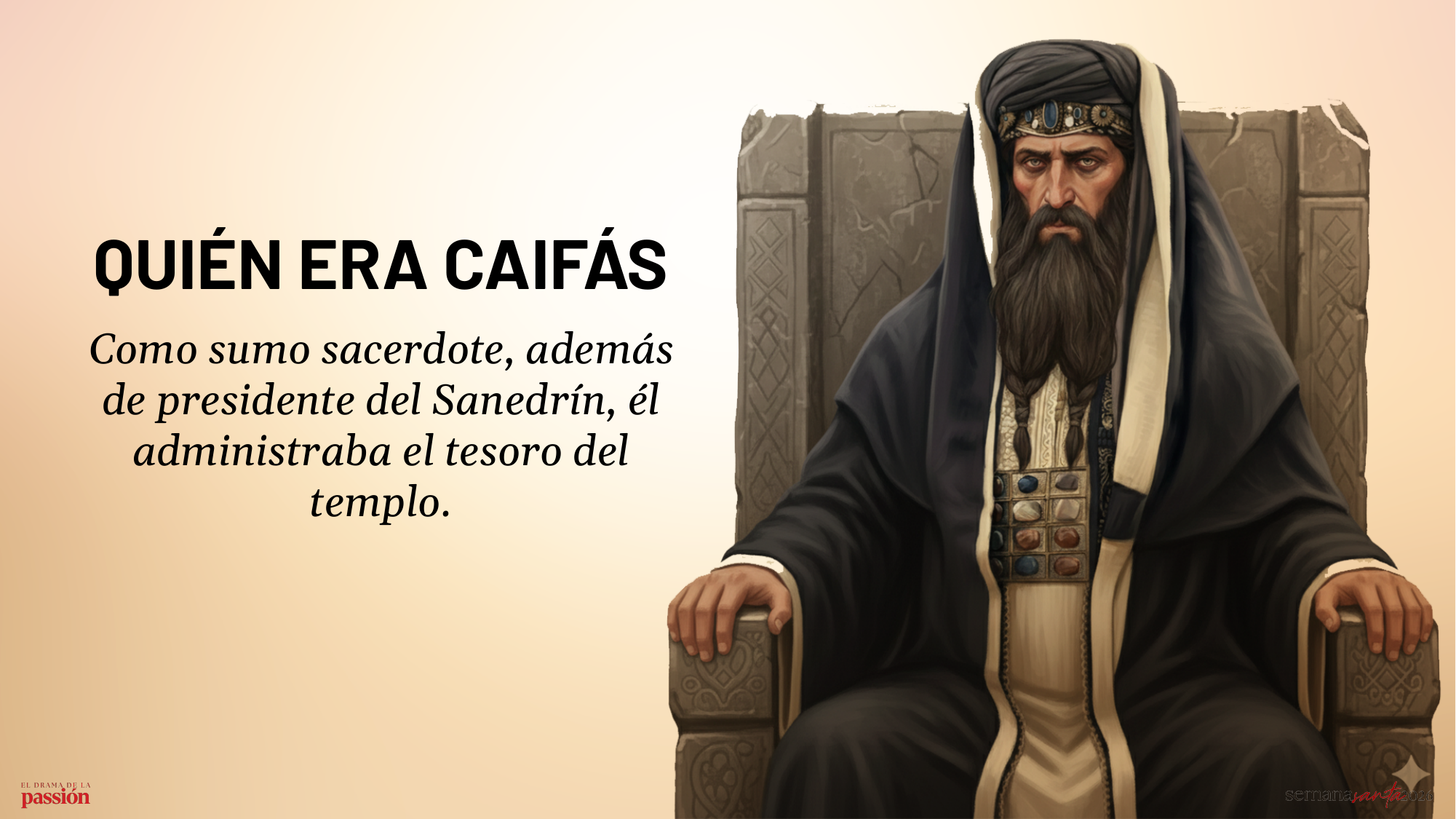

QUIÉN ERA CAIFÁS
Como sumo sacerdote, además de presidente del Sanedrín, él administraba el tesoro del templo.